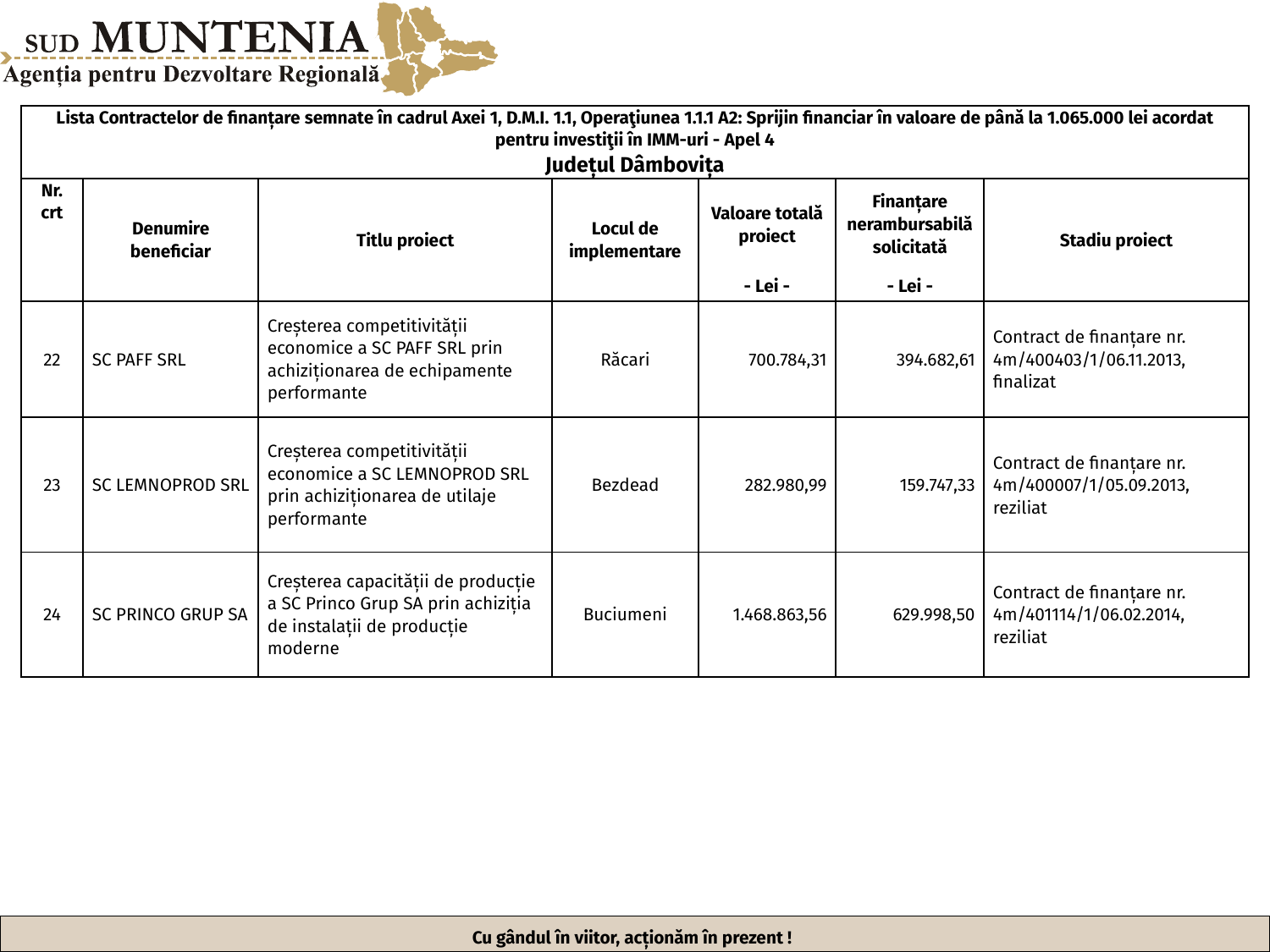

| Lista Contractelor de finanțare semnate în cadrul Axei 1, D.M.I. 1.1, Operaţiunea 1.1.1 A2: Sprijin financiar în valoare de până la 1.065.000 lei acordat pentru investiţii în IMM-uri - Apel 4 Județul Dâmbovița |  |  |  |  |  |  |
| --- | --- | --- | --- | --- | --- | --- |
| Nr. crt | Denumire beneficiar | Titlu proiect | Locul de implementare | Valoare totală proiect | Finanțare nerambursabilă solicitată | Stadiu proiect |
|  |  |  |  | - Lei - | - Lei - |  |
| 22 | SC PAFF SRL | Creșterea competitivității economice a SC PAFF SRL prin achiziționarea de echipamente performante | Răcari | 700.784,31 | 394.682,61 | Contract de finanțare nr. 4m/400403/1/06.11.2013, finalizat |
| 23 | SC LEMNOPROD SRL | Creșterea competitivității economice a SC LEMNOPROD SRL prin achiziționarea de utilaje performante | Bezdead | 282.980,99 | 159.747,33 | Contract de finanțare nr. 4m/400007/1/05.09.2013, reziliat |
| 24 | SC PRINCO GRUP SA | Creșterea capacității de producție a SC Princo Grup SA prin achiziția de instalații de producție moderne | Buciumeni | 1.468.863,56 | 629.998,50 | Contract de finanțare nr. 4m/401114/1/06.02.2014, reziliat |